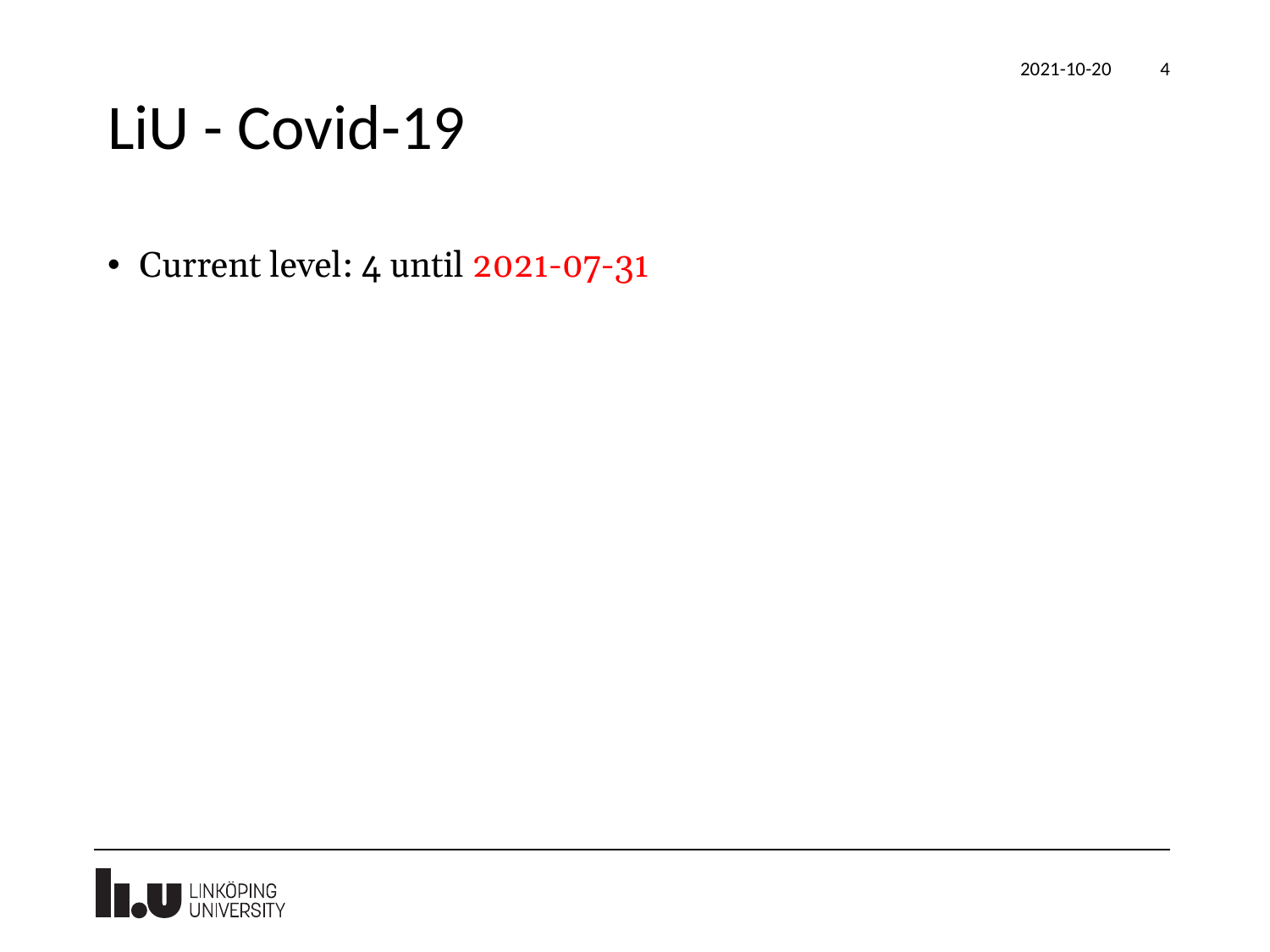

2021-10-20

4
# LiU - Covid-19

Current level: 4 until 2021-07-31